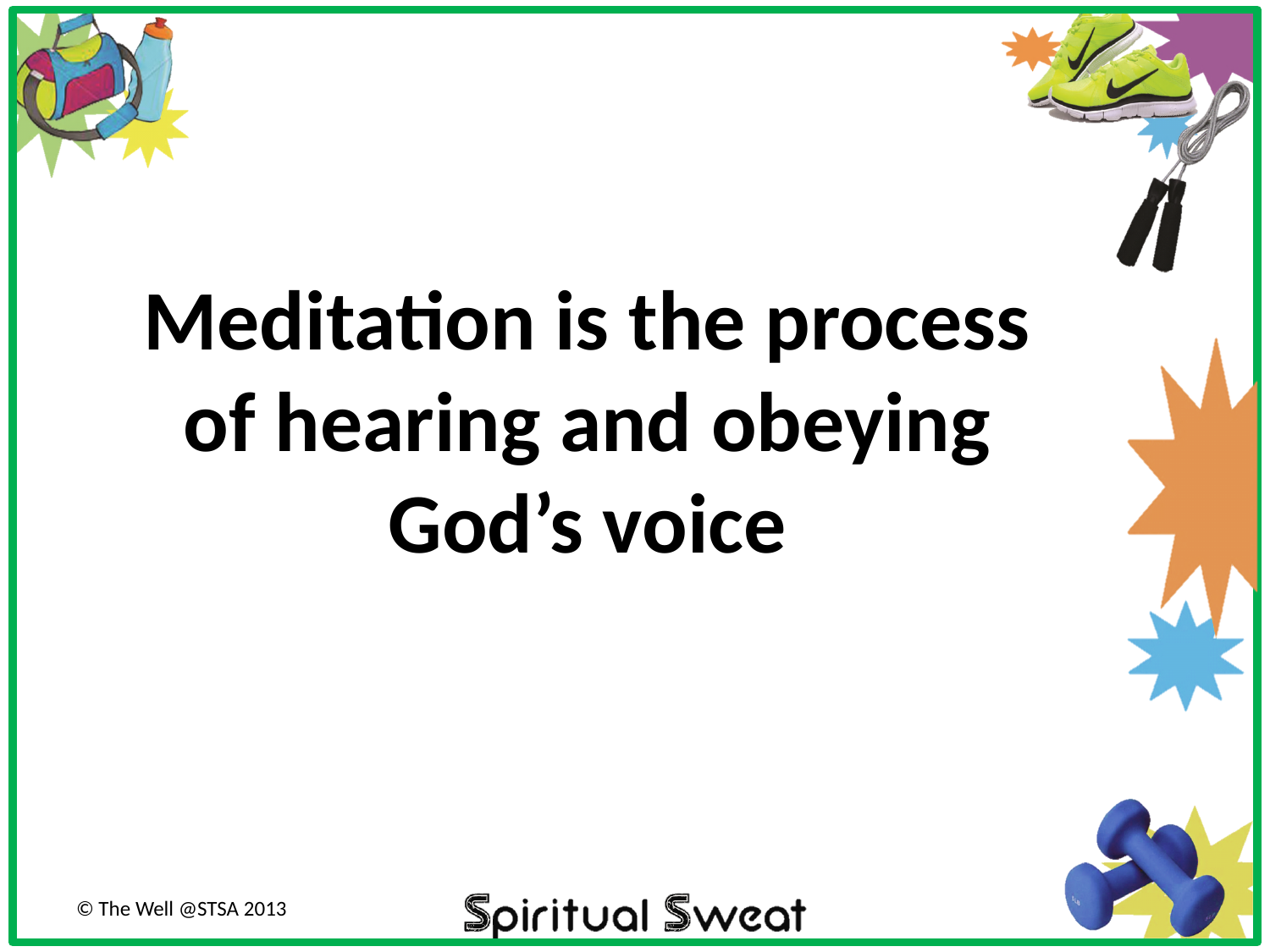

# Meditation is the process of hearing and obeying God’s voice
© The Well @STSA 2013